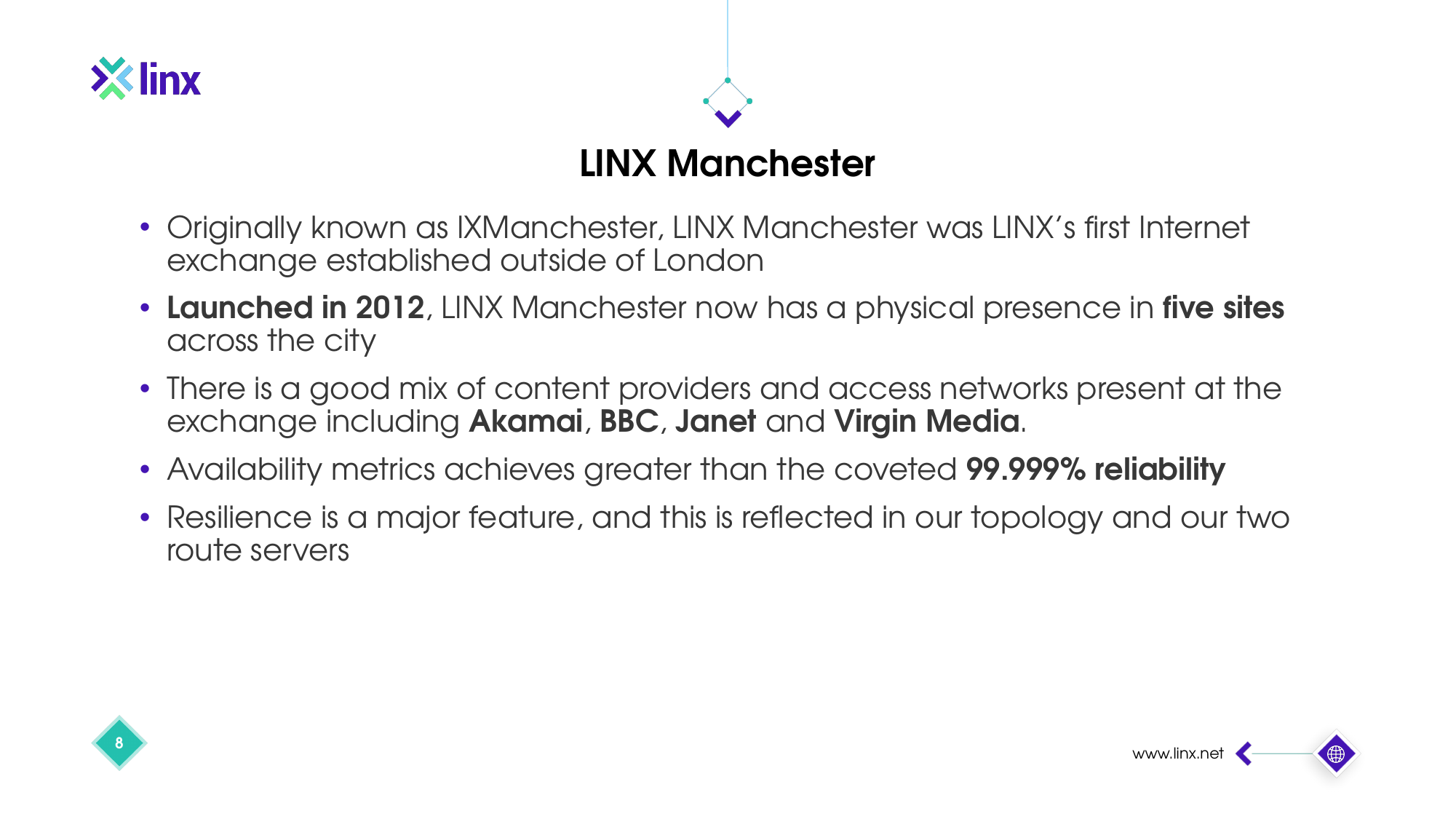

LINX Manchester
Originally known as IXManchester, LINX Manchester was LINX’s first Internet exchange established outside of London
Launched in 2012, LINX Manchester now has a physical presence in five sites across the city
There is a good mix of content providers and access networks present at the exchange including Akamai, BBC, Janet and Virgin Media.
Availability metrics achieves greater than the coveted 99.999% reliability
Resilience is a major feature, and this is reflected in our topology and our two route servers